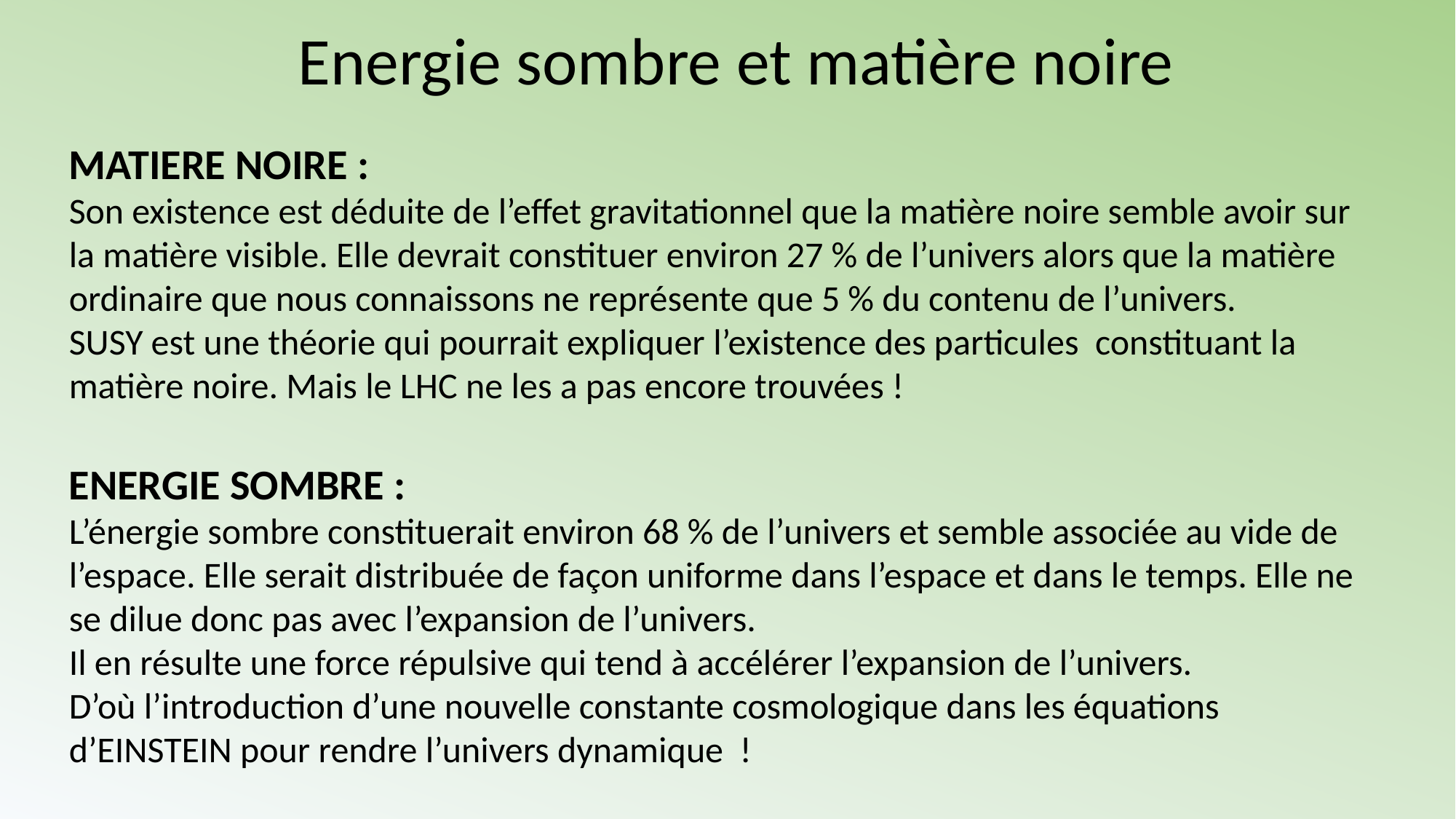

Energie sombre et matière noire
MATIERE NOIRE :
Son existence est déduite de l’effet gravitationnel que la matière noire semble avoir sur la matière visible. Elle devrait constituer environ 27 % de l’univers alors que la matière ordinaire que nous connaissons ne représente que 5 % du contenu de l’univers.
SUSY est une théorie qui pourrait expliquer l’existence des particules  constituant la matière noire. Mais le LHC ne les a pas encore trouvées !

ENERGIE SOMBRE :
L’énergie sombre constituerait environ 68 % de l’univers et semble associée au vide de l’espace. Elle serait distribuée de façon uniforme dans l’espace et dans le temps. Elle ne se dilue donc pas avec l’expansion de l’univers.
Il en résulte une force répulsive qui tend à accélérer l’expansion de l’univers.
D’où l’introduction d’une nouvelle constante cosmologique dans les équations d’EINSTEIN pour rendre l’univers dynamique  !